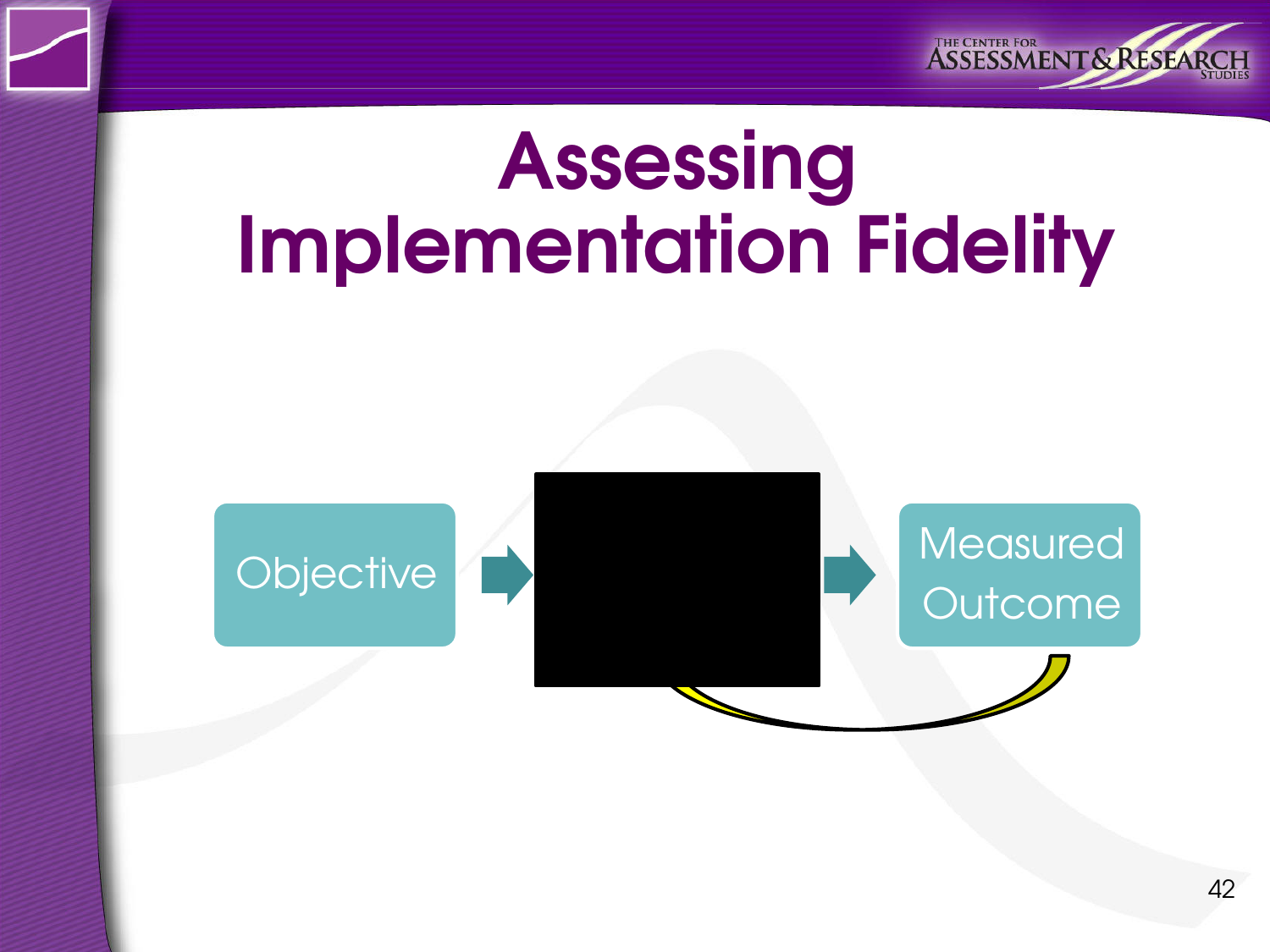

# Assessing Implementation Fidelity

Objective

Actual
Program

Measured
Outcome

42